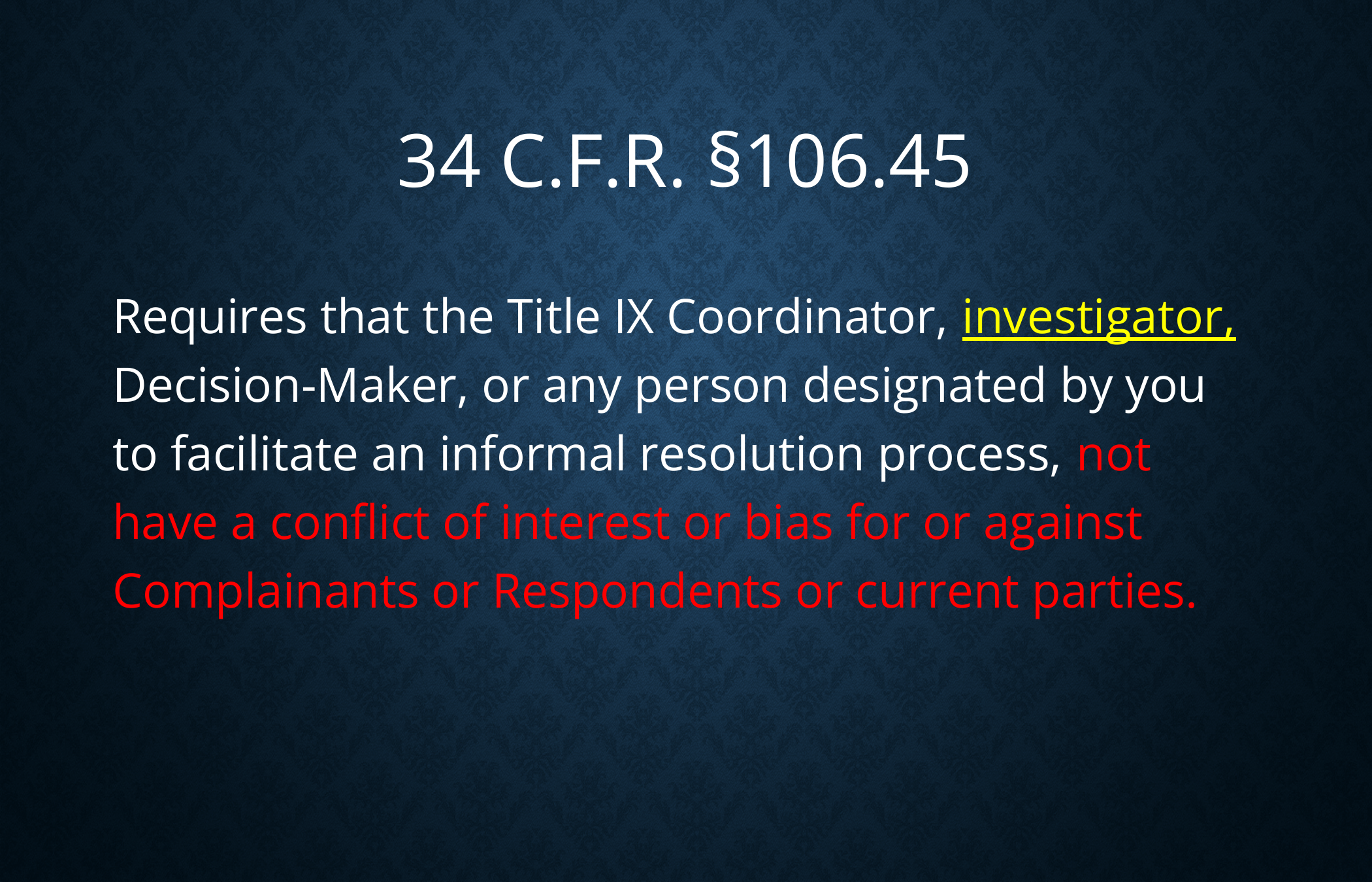

# 34 C.F.R. §106.45
Requires that the Title IX Coordinator, investigator, Decision-Maker, or any person designated by you to facilitate an informal resolution process, not have a conflict of interest or bias for or against Complainants or Respondents or current parties.